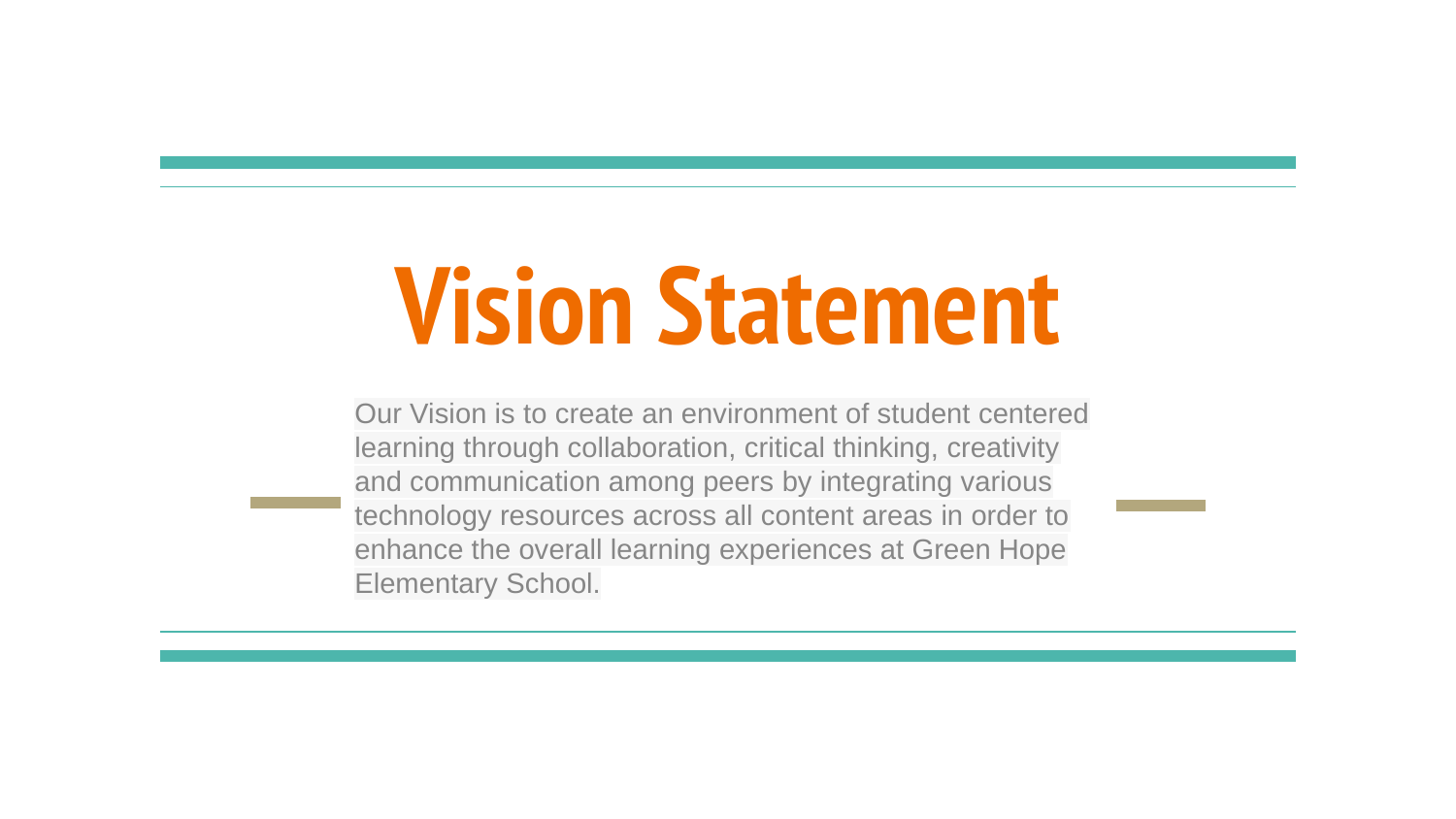

# Vision Statement
Our Vision is to create an environment of student centered learning through collaboration, critical thinking, creativity and communication among peers by integrating various technology resources across all content areas in order to enhance the overall learning experiences at Green Hope Elementary School.